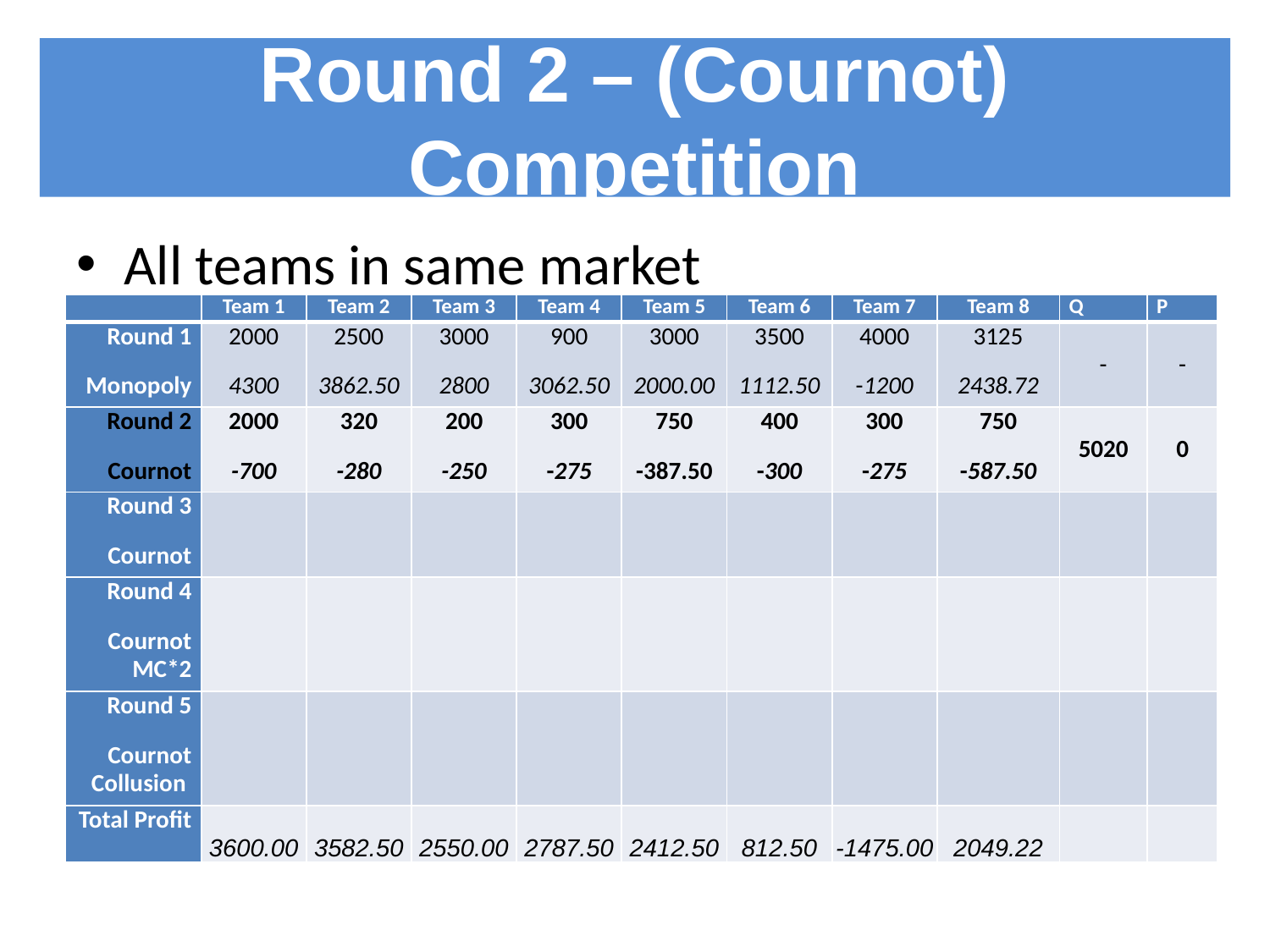

# Round 2 – (Cournot) Competition
All teams in same market

|  | Team 1 | Team 2 | Team 3 | Team 4 | Team 5 | Team 6 | Team 7 | Team 8 | Q | P |
| --- | --- | --- | --- | --- | --- | --- | --- | --- | --- | --- |
| Round 1 Monopoly | 2000 4300 | 2500 3862.50 | 3000 2800 | 900 3062.50 | 3000 2000.00 | 3500 1112.50 | 4000 -1200 | 3125 2438.72 | - | - |
| Round 2 Cournot | 2000 -700 | 320 -280 | 200 -250 | 300 -275 | 750 -387.50 | 400 -300 | 300 -275 | 750 -587.50 | 5020 | 0 |
| Round 3 Cournot |  |  |  |  |  |  |  |  |  |  |
| Round 4 Cournot MC\*2 |  |  |  |  |  |  |  |  |  |  |
| Round 5 Cournot Collusion |  |  |  |  |  |  |  |  |  |  |
| Total Profit | 3600.00 | 3582.50 | 2550.00 | 2787.50 | 2412.50 | 812.50 | -1475.00 | 2049.22 |  |  |